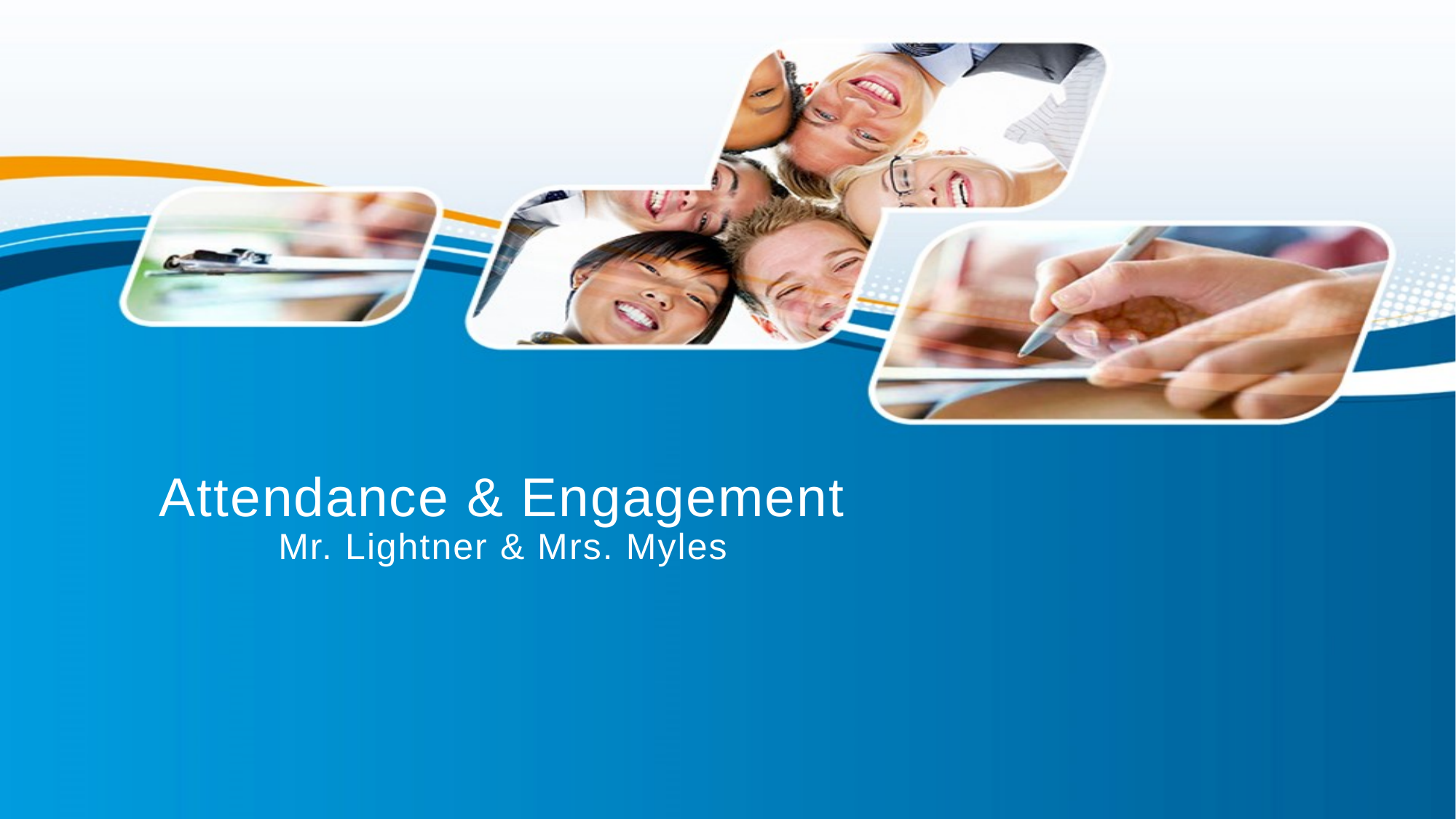

# Attendance & Engagement Mr. Lightner & Mrs. Myles